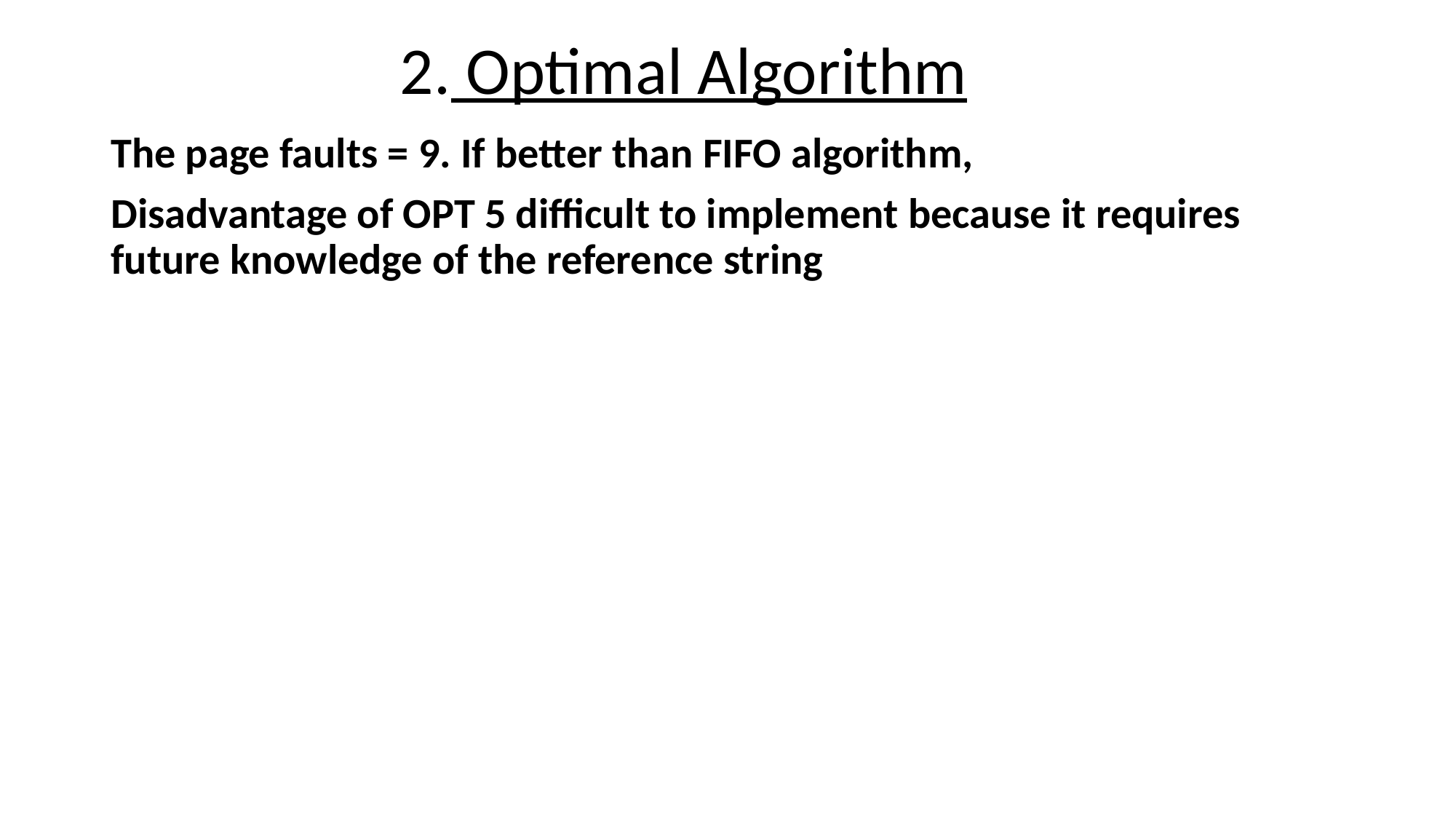

# 2. Optimal Algorithm

The page faults = 9. If better than FIFO algorithm,
Disadvantage of OPT 5 difficult to implement because it requires future knowledge of the reference string